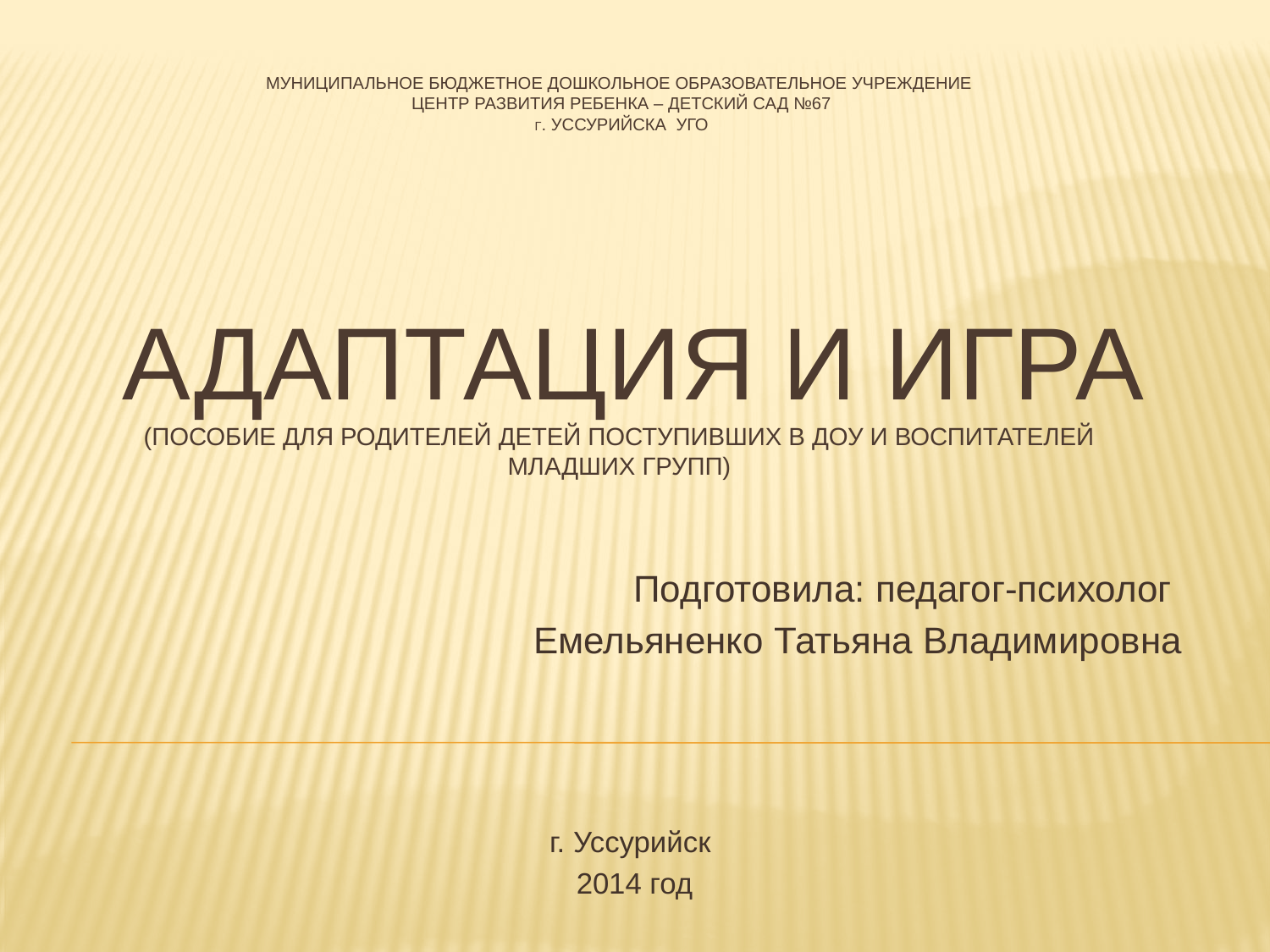

# Муниципальное бюджетное дошкольное образовательное учреждение центр развития ребенка – детский сад №67 Г. уссурийска  уго Адаптация и игра (пособие для родителей детей поступивших в ДОУ и воспитателей младших групп)
Подготовила: педагог-психолог
Емельяненко Татьяна Владимировна

г. Уссурийск
2014 год